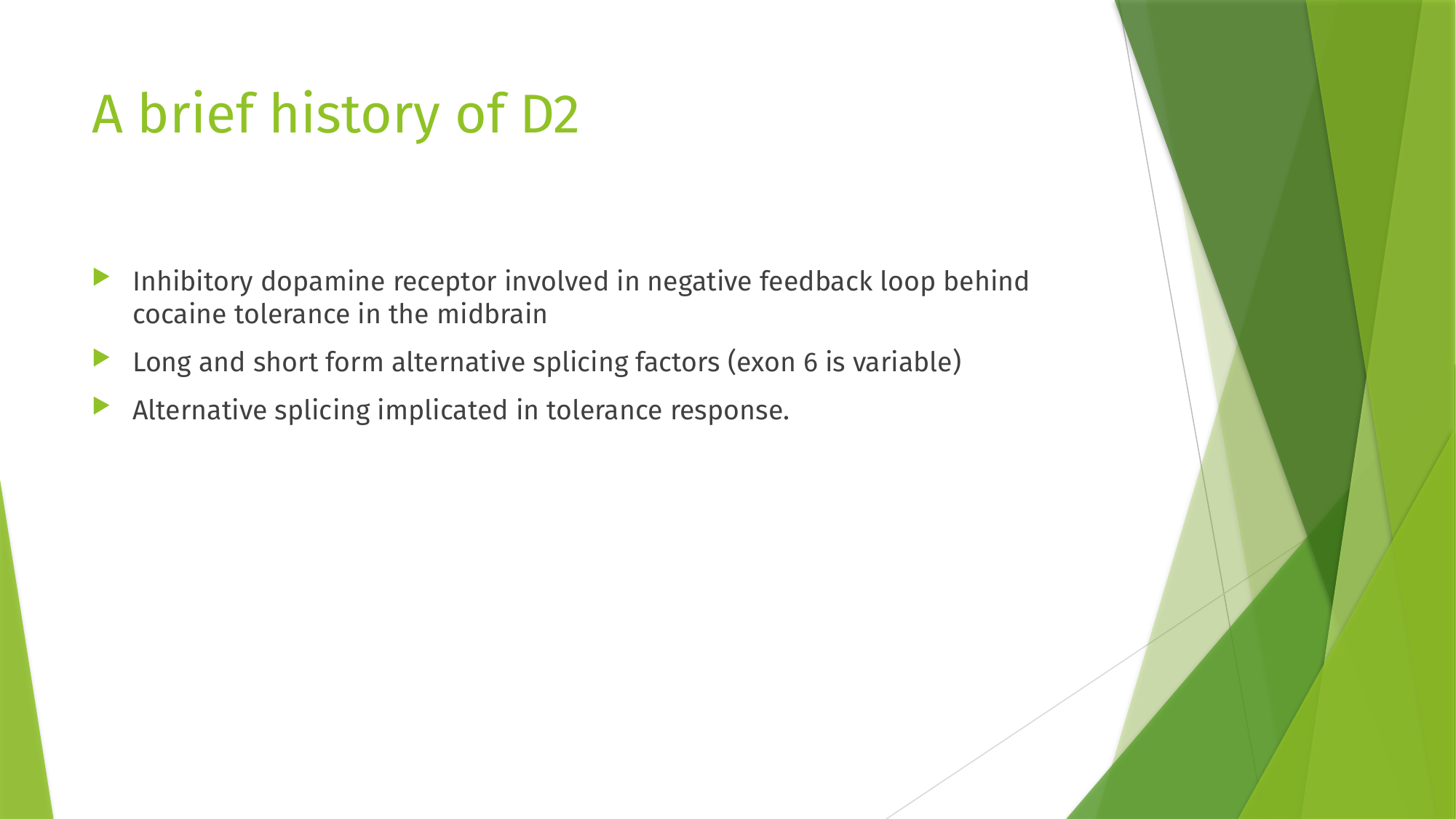

# A brief history of D2
Inhibitory dopamine receptor involved in negative feedback loop behind cocaine tolerance in the midbrain
Long and short form alternative splicing factors (exon 6 is variable)
Alternative splicing implicated in tolerance response.